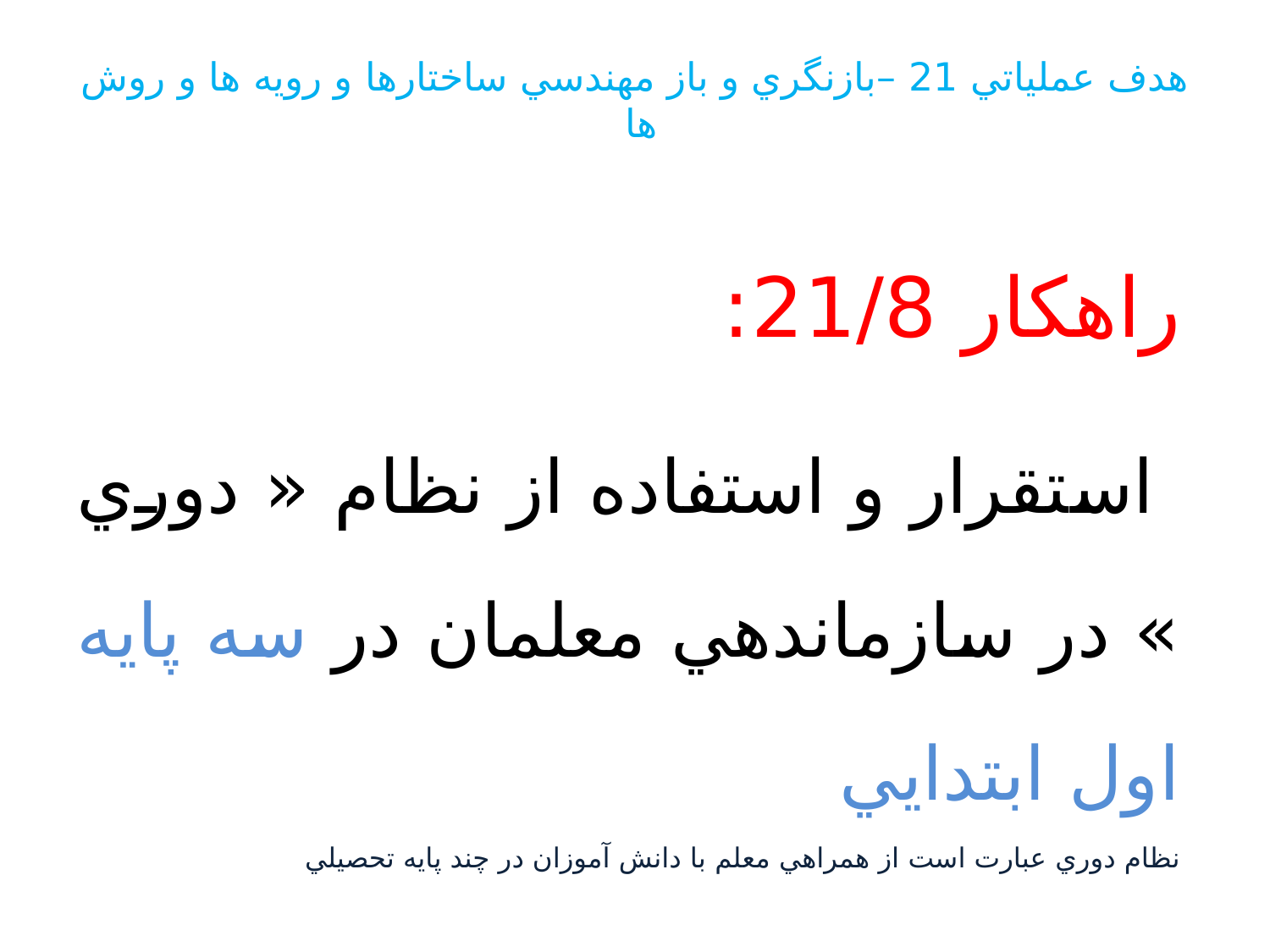

# هدف عملياتي 21 –بازنگري و باز مهندسي ساختارها و رويه ها و روش ها
راهكار 21/8:
 استقرار و استفاده از نظام « دوري » در سازماندهي معلمان در سه پايه اول ابتدايي
نظام دوري عبارت است از همراهي معلم با دانش آموزان در چند پايه تحصيلي